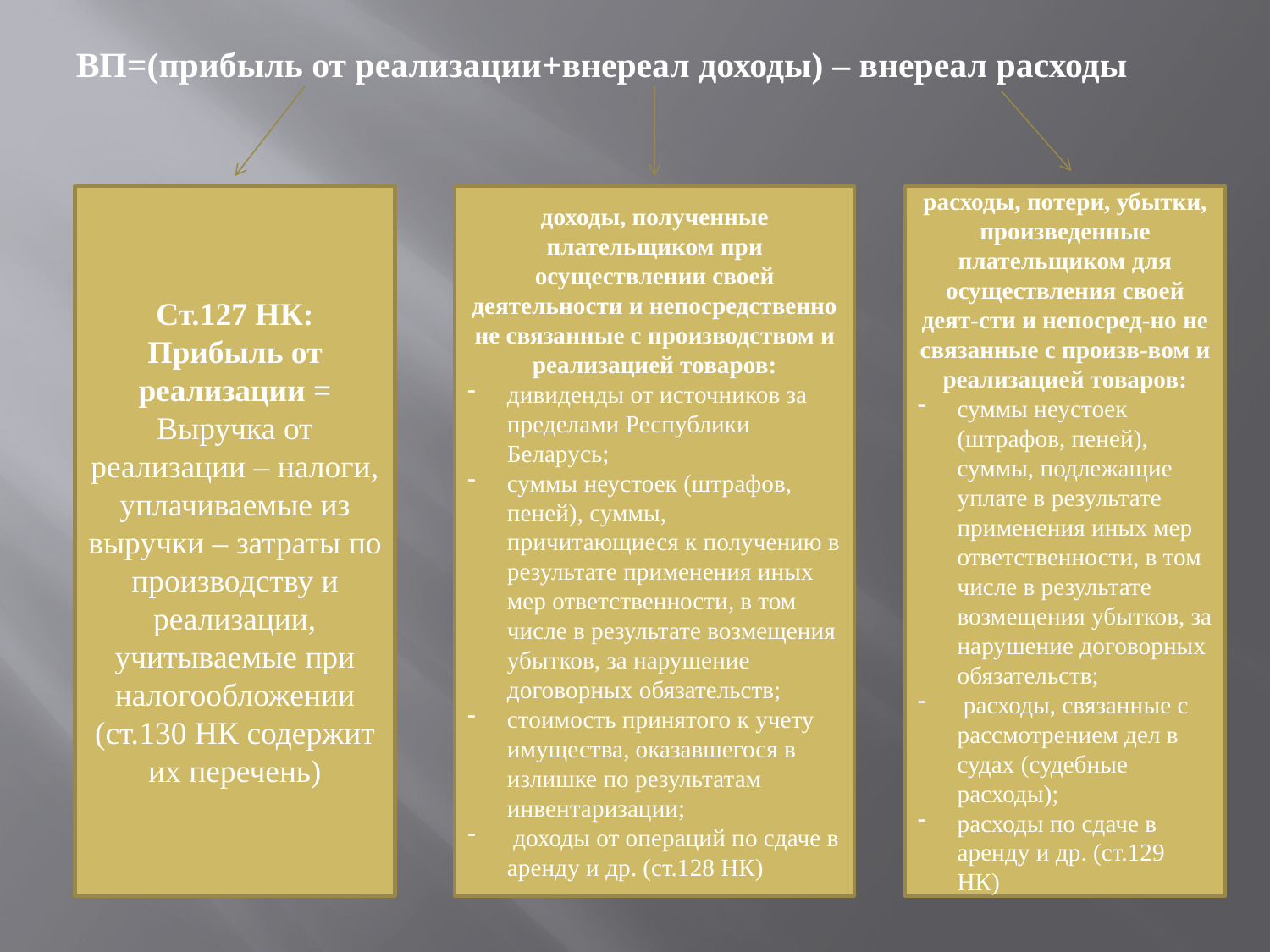

ВП=(прибыль от реализации+внереал доходы) – внереал расходы

Ст.127 НК:
Прибыль от реализации = Выручка от реализации – налоги, уплачиваемые из выручки – затраты по производству и реализации, учитываемые при налогообложении
(ст.130 НК содержит их перечень)
доходы, полученные плательщиком при осуществлении своей деятельности и непосредственно не связанные с производством и реализацией товаров:
дивиденды от источников за пределами Республики Беларусь;
суммы неустоек (штрафов, пеней), суммы, причитающиеся к получению в результате применения иных мер ответственности, в том числе в результате возмещения убытков, за нарушение договорных обязательств;
стоимость принятого к учету имущества, оказавшегося в излишке по результатам инвентаризации;
 доходы от операций по сдаче в аренду и др. (ст.128 НК)
расходы, потери, убытки, произведенные плательщиком для осуществления своей деят-сти и непосред-но не связанные с произв-вом и реализацией товаров:
суммы неустоек (штрафов, пеней), суммы, подлежащие уплате в результате применения иных мер ответственности, в том числе в результате возмещения убытков, за нарушение договорных обязательств;
 расходы, связанные с рассмотрением дел в судах (судебные расходы);
расходы по сдаче в аренду и др. (ст.129 НК)